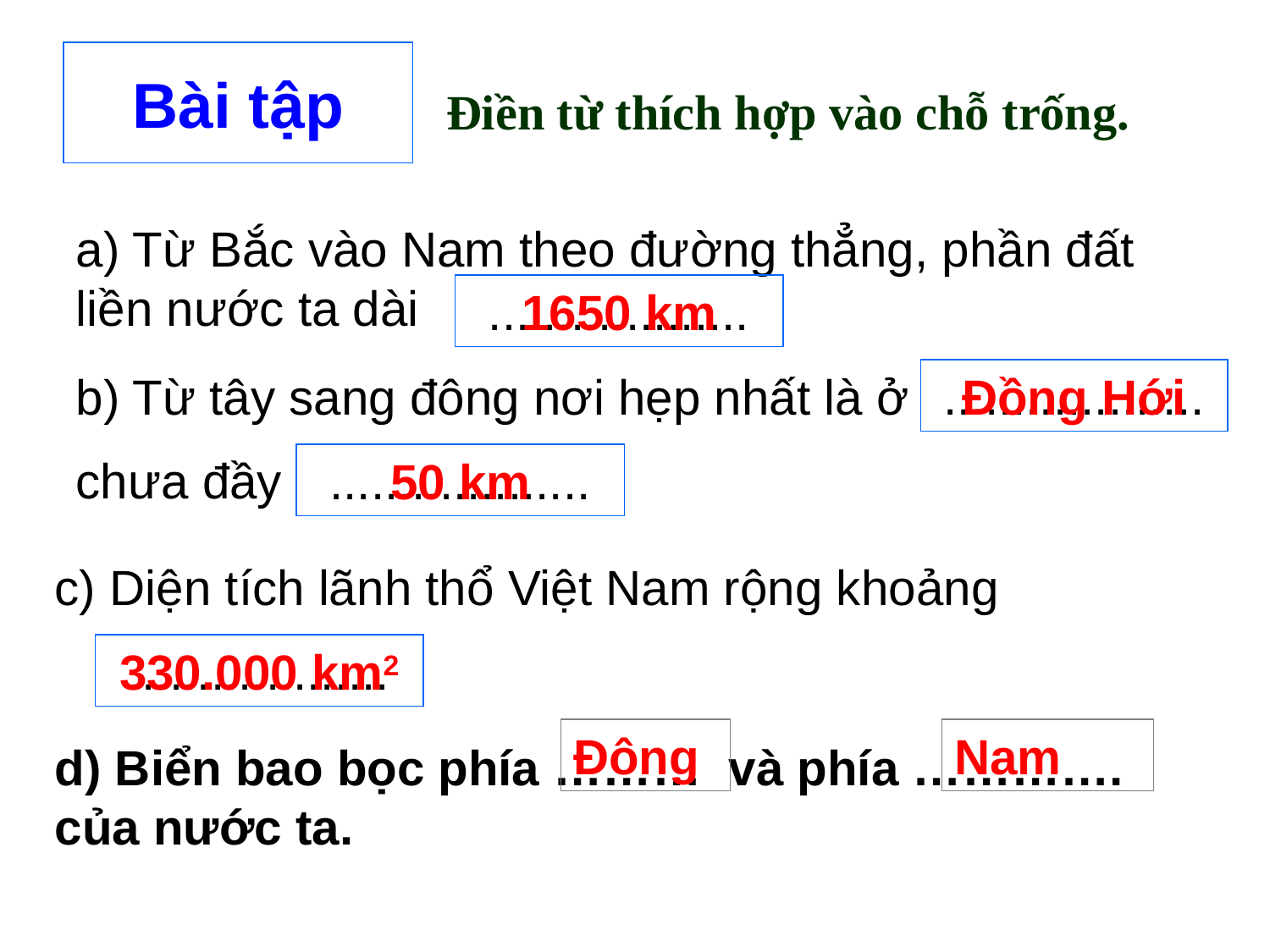

# Bài tập
Điền từ thích hợp vào chỗ trống.
a) Từ Bắc vào Nam theo đường thẳng, phần đất liền nước ta dài
...................
1650 km
b) Từ tây sang đông nơi hẹp nhất là ở
chưa đầy
...................
Đồng Hới
...................
50 km
c) Diện tích lãnh thổ Việt Nam rộng khoảng
...................
330.000 km2
Đông
Nam
d) Biển bao bọc phía ………  và phía …………. của nước ta.